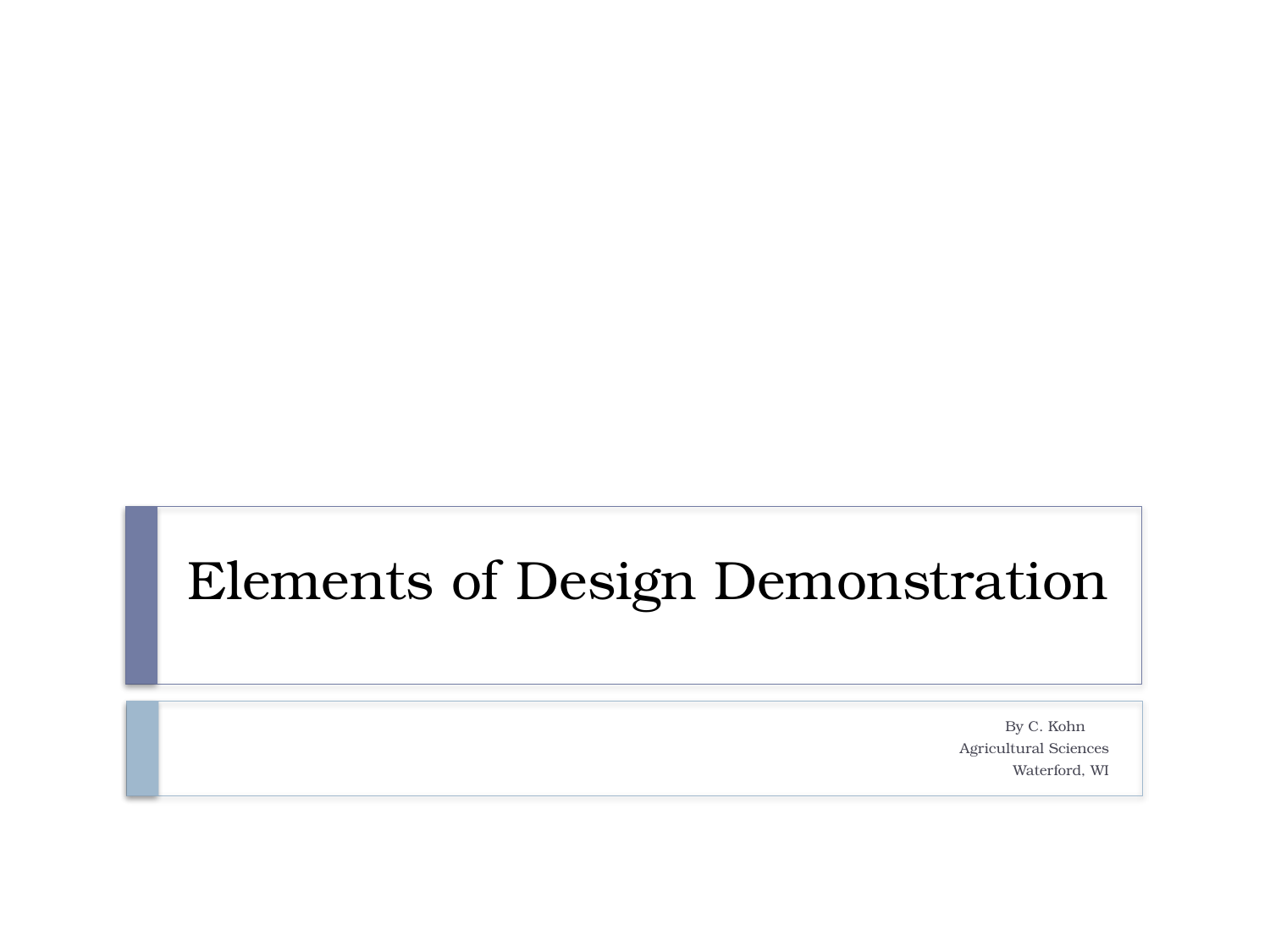

# Elements of Design Demonstration
By C. Kohn
Agricultural Sciences
Waterford, WI